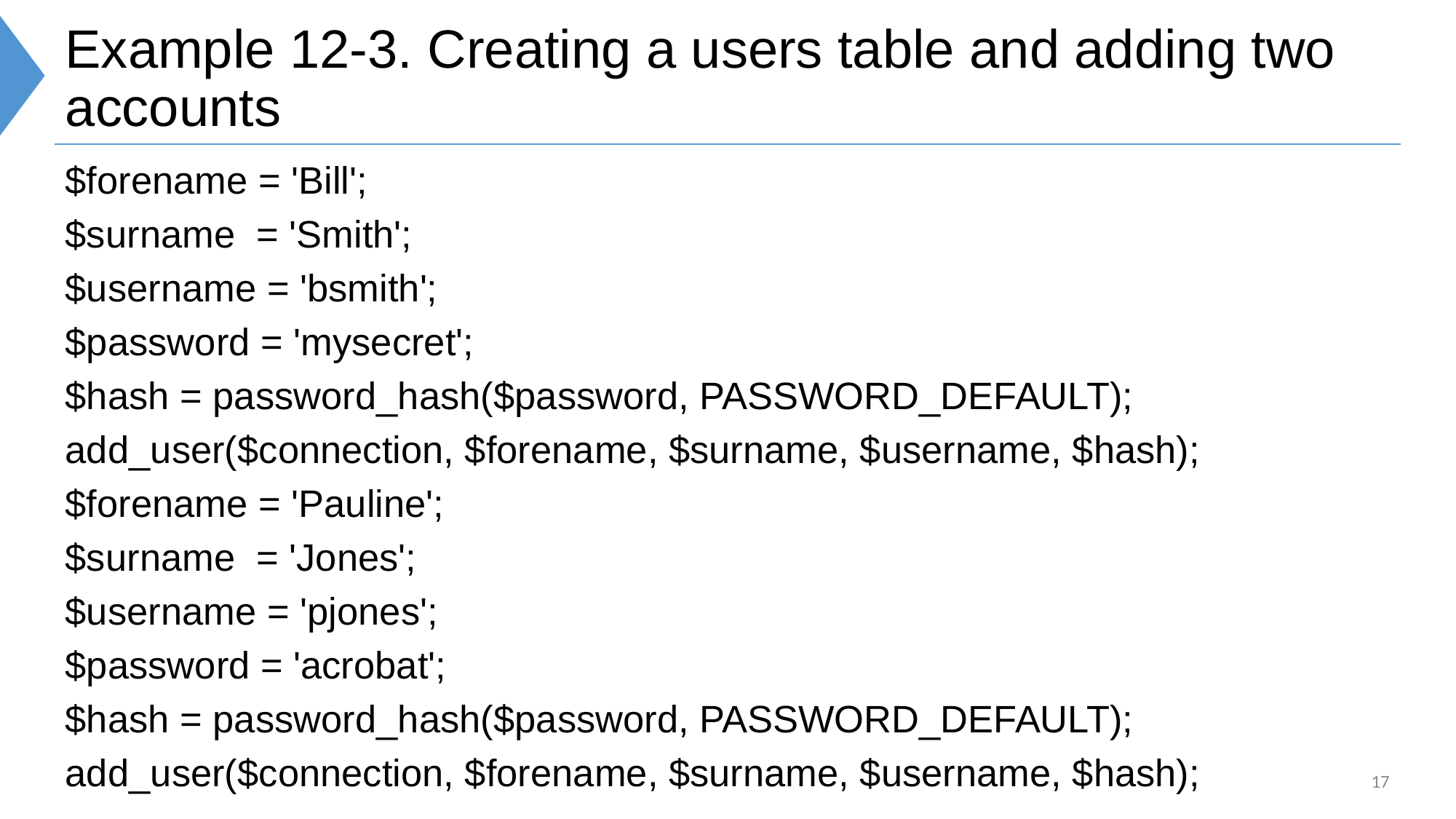

# Example 12-3. Creating a users table and adding two accounts
$forename = 'Bill';
$surname  = 'Smith';
$username = 'bsmith';
$password = 'mysecret';
$hash = password_hash($password, PASSWORD_DEFAULT);
add_user($connection, $forename, $surname, $username, $hash);
$forename = 'Pauline';
$surname  = 'Jones';
$username = 'pjones';
$password = 'acrobat';
$hash = password_hash($password, PASSWORD_DEFAULT);
add_user($connection, $forename, $surname, $username, $hash);
17